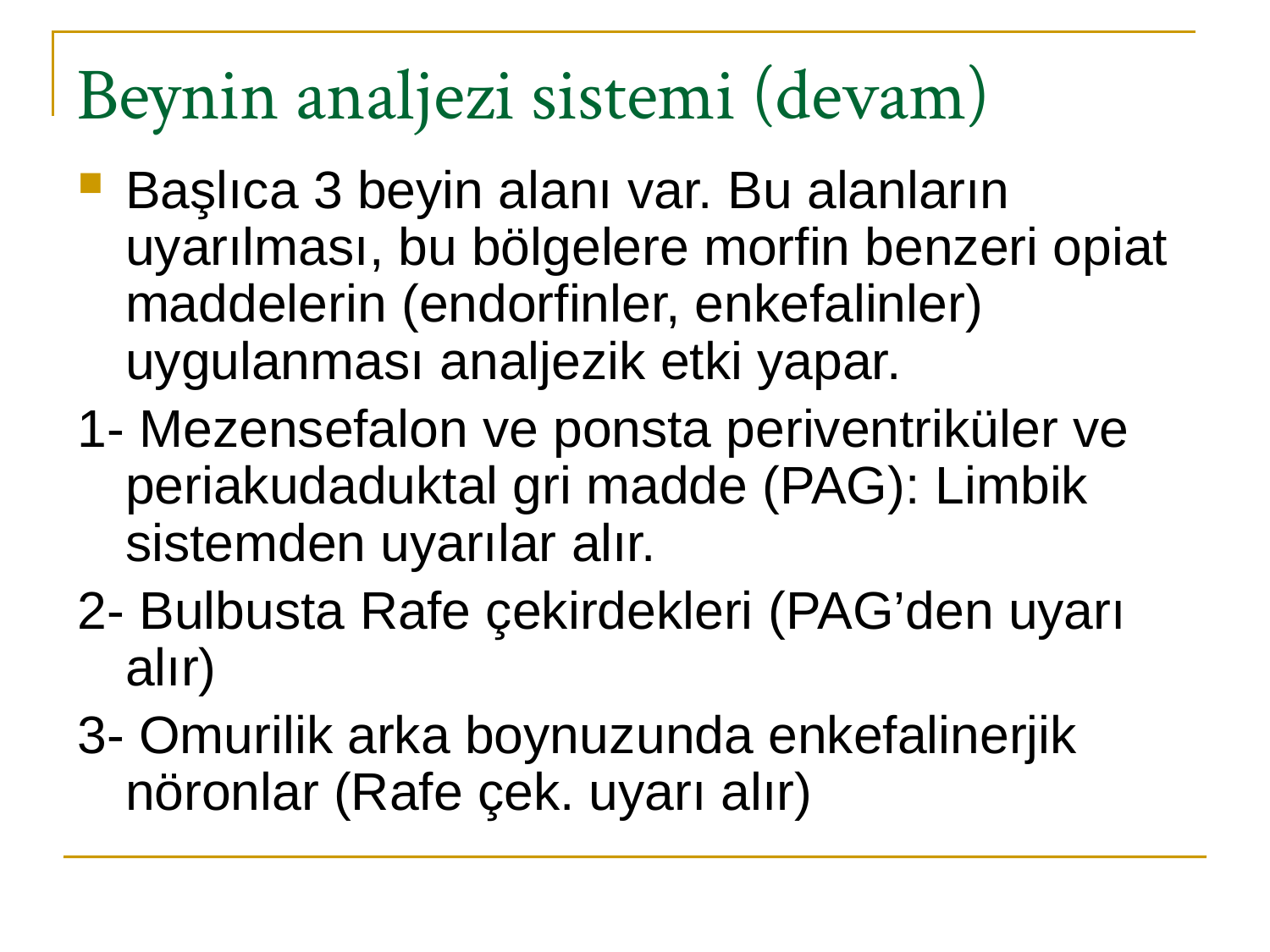

# Beynin analjezi sistemi (devam)
Başlıca 3 beyin alanı var. Bu alanların uyarılması, bu bölgelere morfin benzeri opiat maddelerin (endorfinler, enkefalinler) uygulanması analjezik etki yapar.
1- Mezensefalon ve ponsta periventriküler ve periakudaduktal gri madde (PAG): Limbik sistemden uyarılar alır.
2- Bulbusta Rafe çekirdekleri (PAG’den uyarı alır)
3- Omurilik arka boynuzunda enkefalinerjik nöronlar (Rafe çek. uyarı alır)